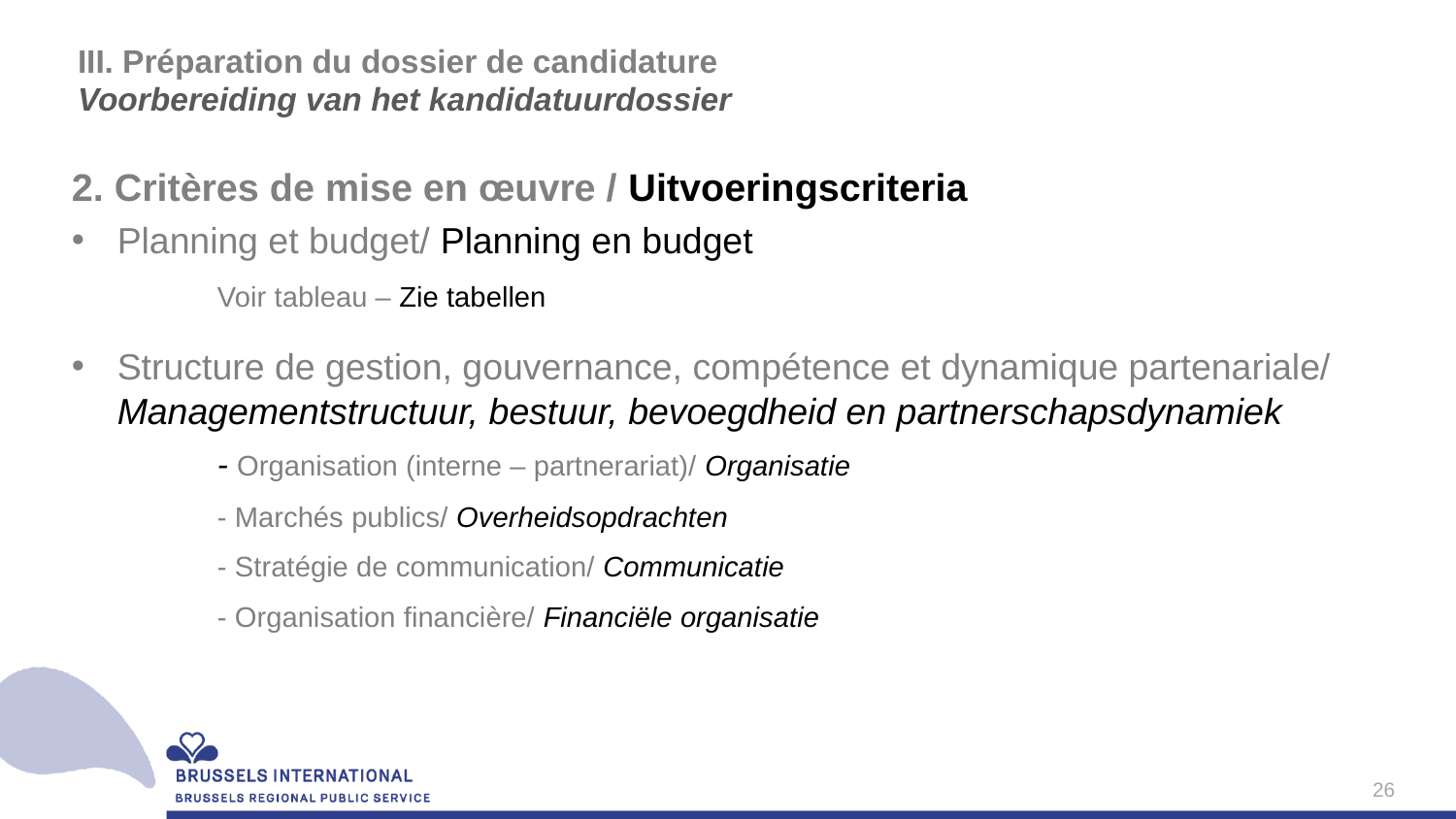

# III. Préparation du dossier de candidature Voorbereiding van het kandidatuurdossier
2. Critères de mise en œuvre / Uitvoeringscriteria
Planning et budget/ Planning en budget
	Voir tableau – Zie tabellen
Structure de gestion, gouvernance, compétence et dynamique partenariale/ Managementstructuur, bestuur, bevoegdheid en partnerschapsdynamiek
	- Organisation (interne – partnerariat)/ Organisatie
	- Marchés publics/ Overheidsopdrachten
	- Stratégie de communication/ Communicatie
	- Organisation financière/ Financiële organisatie